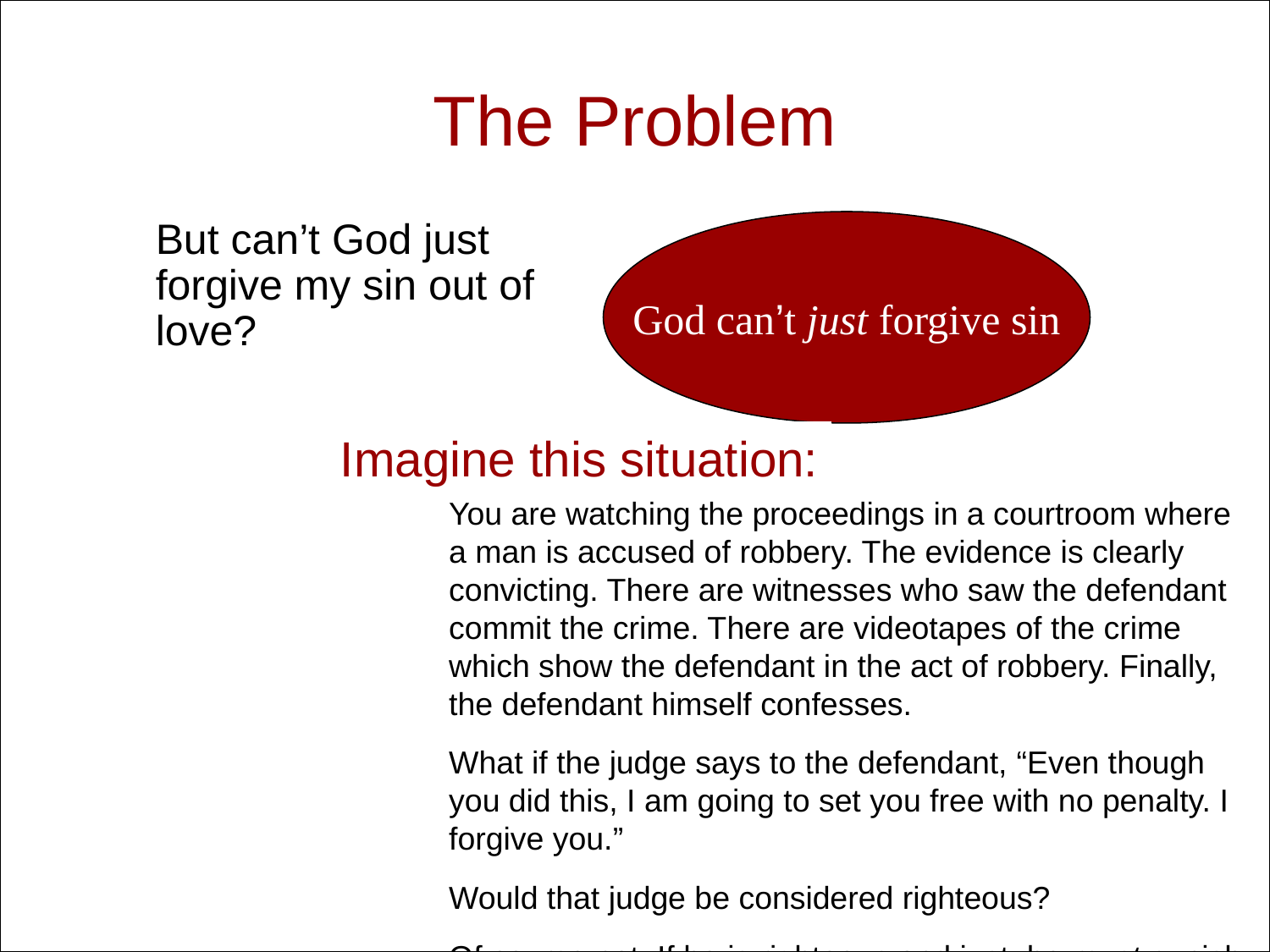

# The Problem
	But can’t God just forgive my sin out of love?
God can’t just forgive sin
Imagine this situation:
You are watching the proceedings in a courtroom where a man is accused of robbery. The evidence is clearly convicting. There are witnesses who saw the defendant commit the crime. There are videotapes of the crime which show the defendant in the act of robbery. Finally, the defendant himself confesses.

What if the judge says to the defendant, “Even though you did this, I am going to set you free with no penalty. I forgive you.”

Would that judge be considered righteous?

Of course not. If he is righteous and just, he must punish the crime.